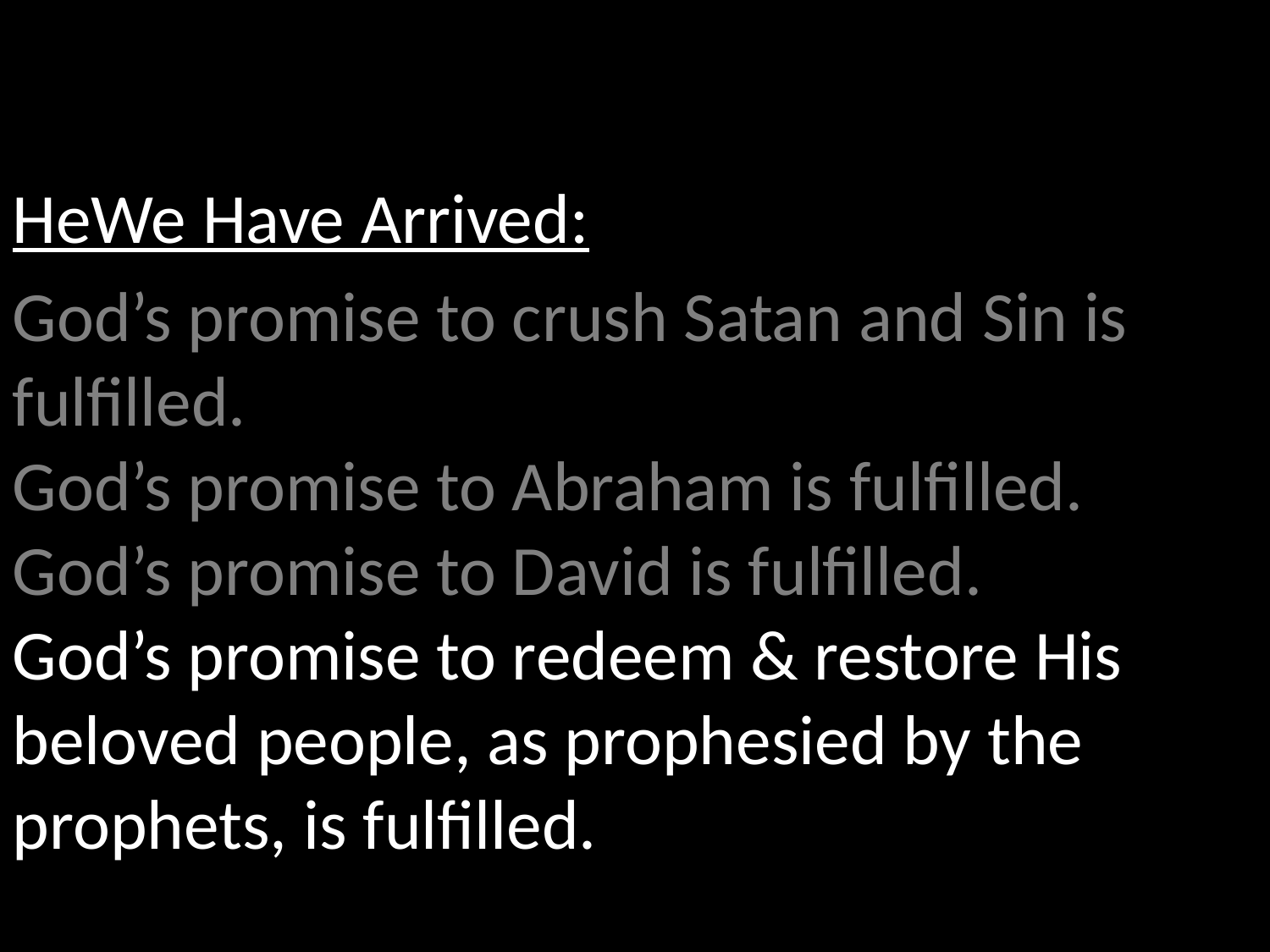

HeWe Have Arrived:
God’s promise to crush Satan and Sin is fulfilled.
God’s promise to Abraham is fulfilled.
God’s promise to David is fulfilled.
God’s promise to redeem & restore His beloved people, as prophesied by the prophets, is fulfilled.